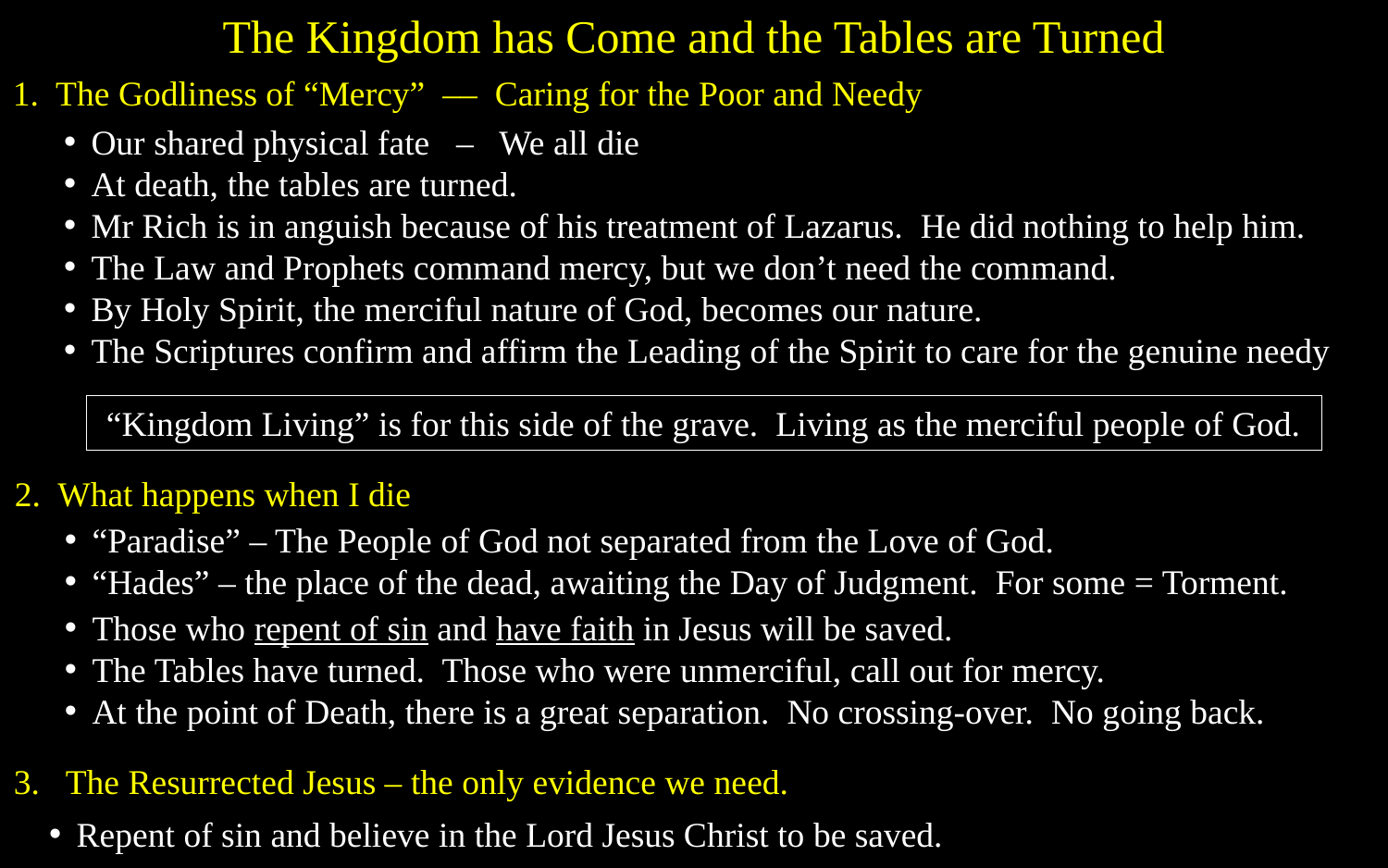

The Kingdom has Come and the Tables are Turned
1.  The Godliness of “Mercy”  ––  Caring for the Poor and Needy
Our shared physical fate   –   We all die
At death, the tables are turned.
Mr Rich is in anguish because of his treatment of Lazarus.  He did nothing to help him.
The Law and Prophets command mercy, but we don’t need the command.
By Holy Spirit, the merciful nature of God, becomes our nature.
The Scriptures confirm and affirm the Leading of the Spirit to care for the genuine needy
“Kingdom Living” is for this side of the grave.  Living as the merciful people of God.
2.  What happens when I die
“Paradise” – The People of God not separated from the Love of God.
“Hades” – the place of the dead, awaiting the Day of Judgment.  For some = Torment.
Those who repent of sin and have faith in Jesus will be saved.
The Tables have turned.  Those who were unmerciful, call out for mercy.
At the point of Death, there is a great separation.  No crossing-over.  No going back.
3.   The Resurrected Jesus – the only evidence we need.
Repent of sin and believe in the Lord Jesus Christ to be saved.